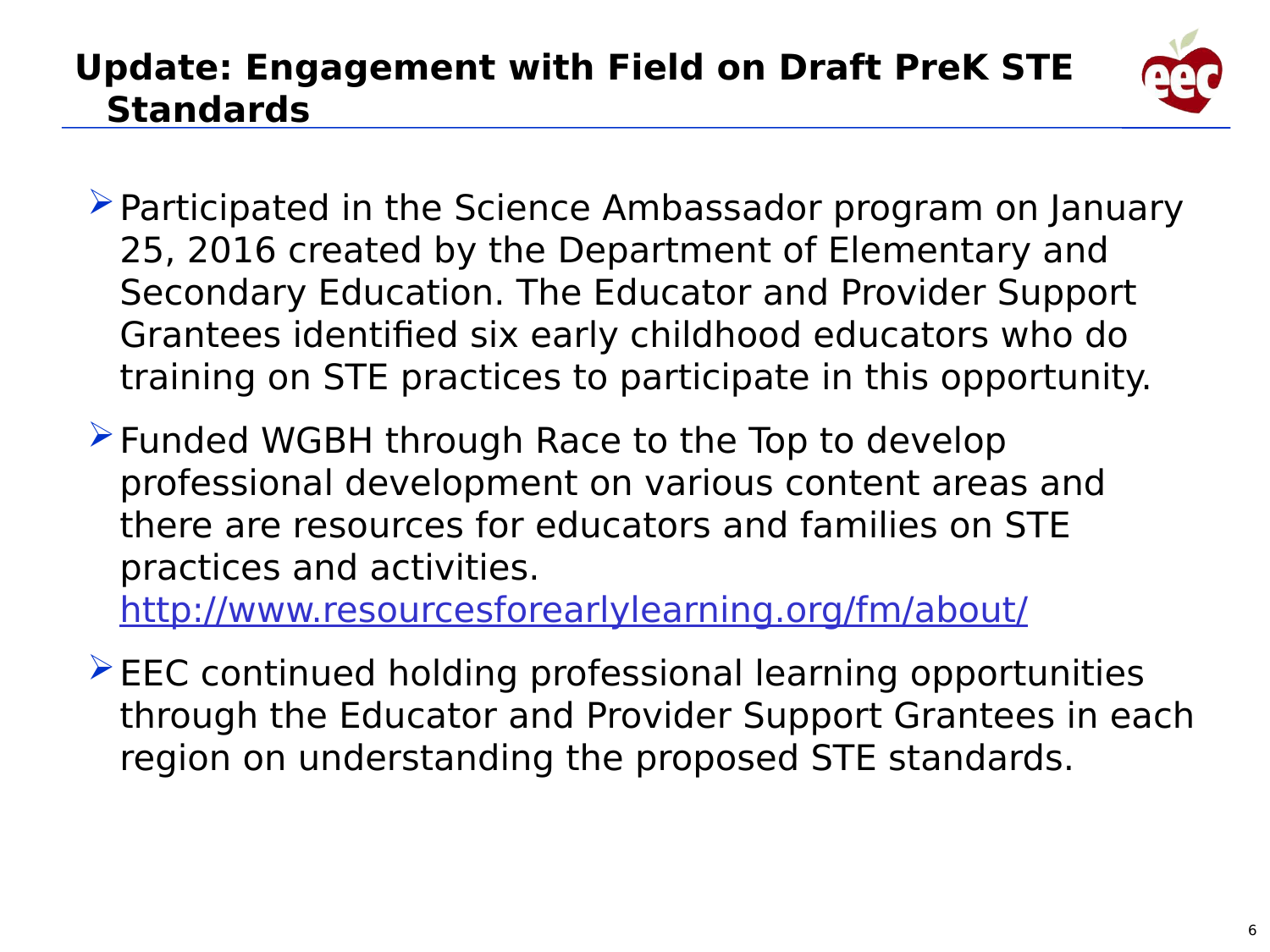

Update: Engagement with Field on Draft PreK STE Standards
Participated in the Science Ambassador program on January 25, 2016 created by the Department of Elementary and Secondary Education. The Educator and Provider Support Grantees identified six early childhood educators who do training on STE practices to participate in this opportunity.
Funded WGBH through Race to the Top to develop professional development on various content areas and there are resources for educators and families on STE practices and activities. http://www.resourcesforearlylearning.org/fm/about/
EEC continued holding professional learning opportunities through the Educator and Provider Support Grantees in each region on understanding the proposed STE standards.

6